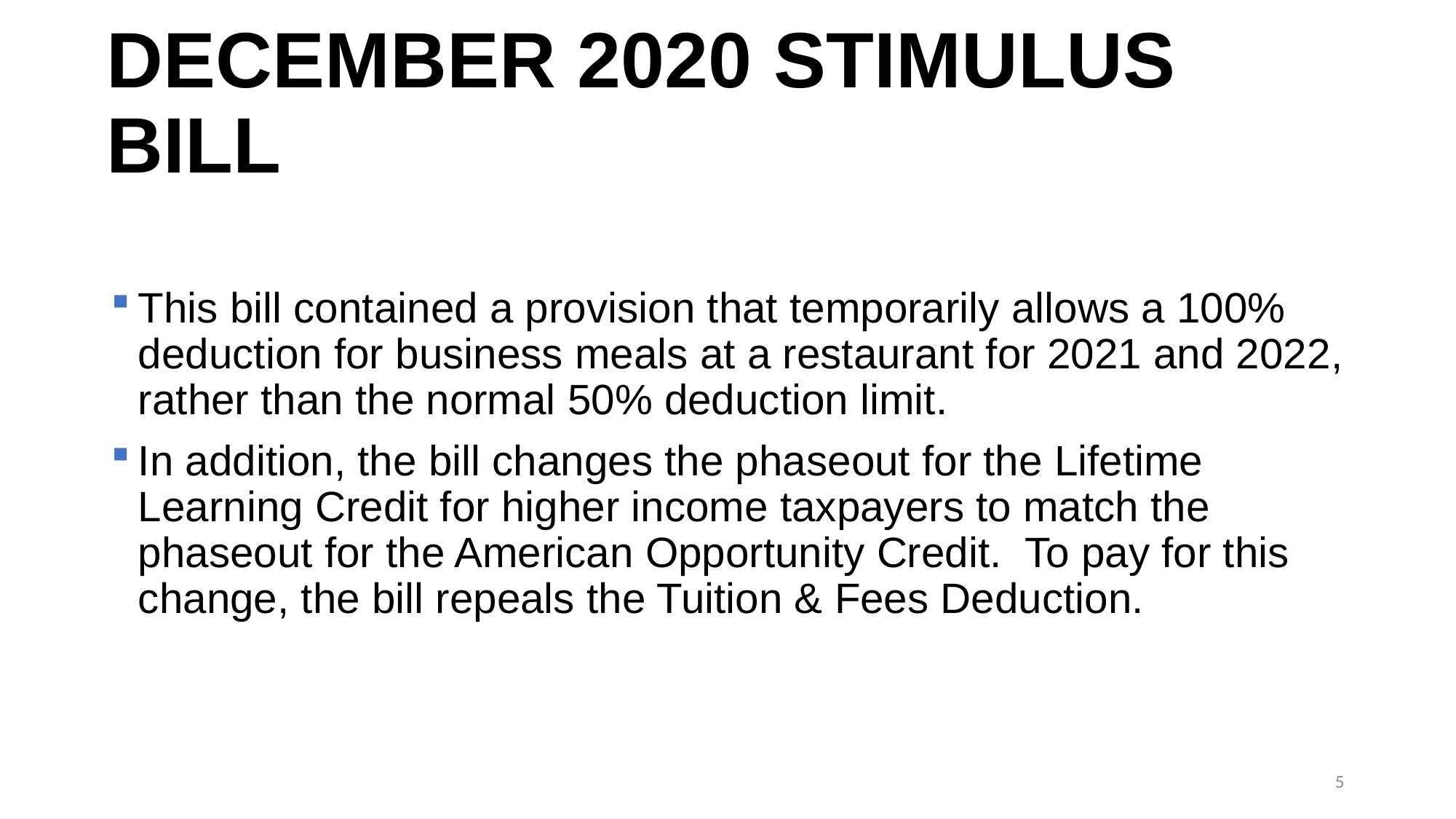

# DECEMBER 2020 STIMULUS BILL
This bill contained a provision that temporarily allows a 100% deduction for business meals at a restaurant for 2021 and 2022, rather than the normal 50% deduction limit.
In addition, the bill changes the phaseout for the Lifetime Learning Credit for higher income taxpayers to match the phaseout for the American Opportunity Credit.  To pay for this change, the bill repeals the Tuition & Fees Deduction.
5